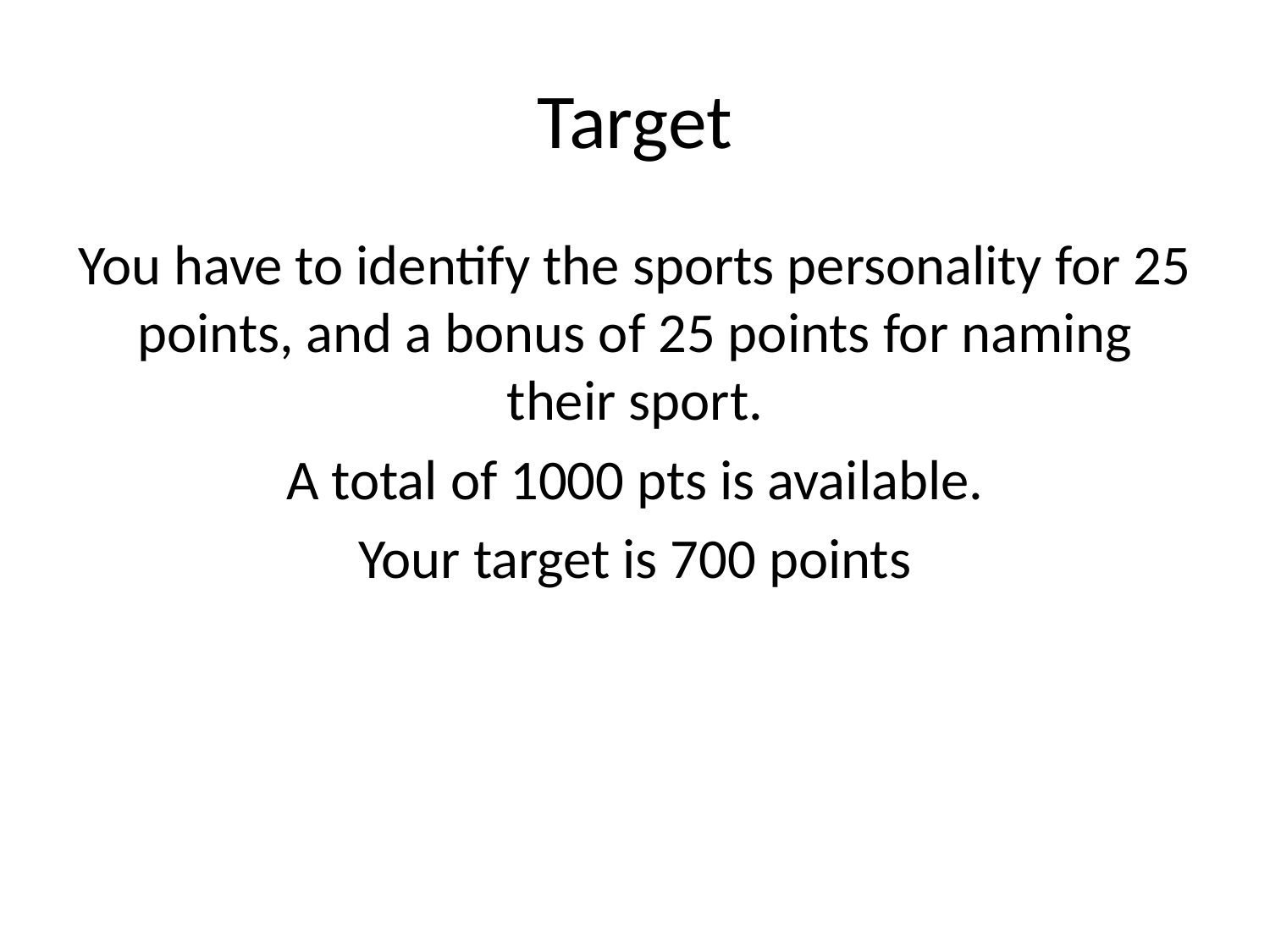

# Target
You have to identify the sports personality for 25 points, and a bonus of 25 points for naming their sport.
A total of 1000 pts is available.
Your target is 700 points